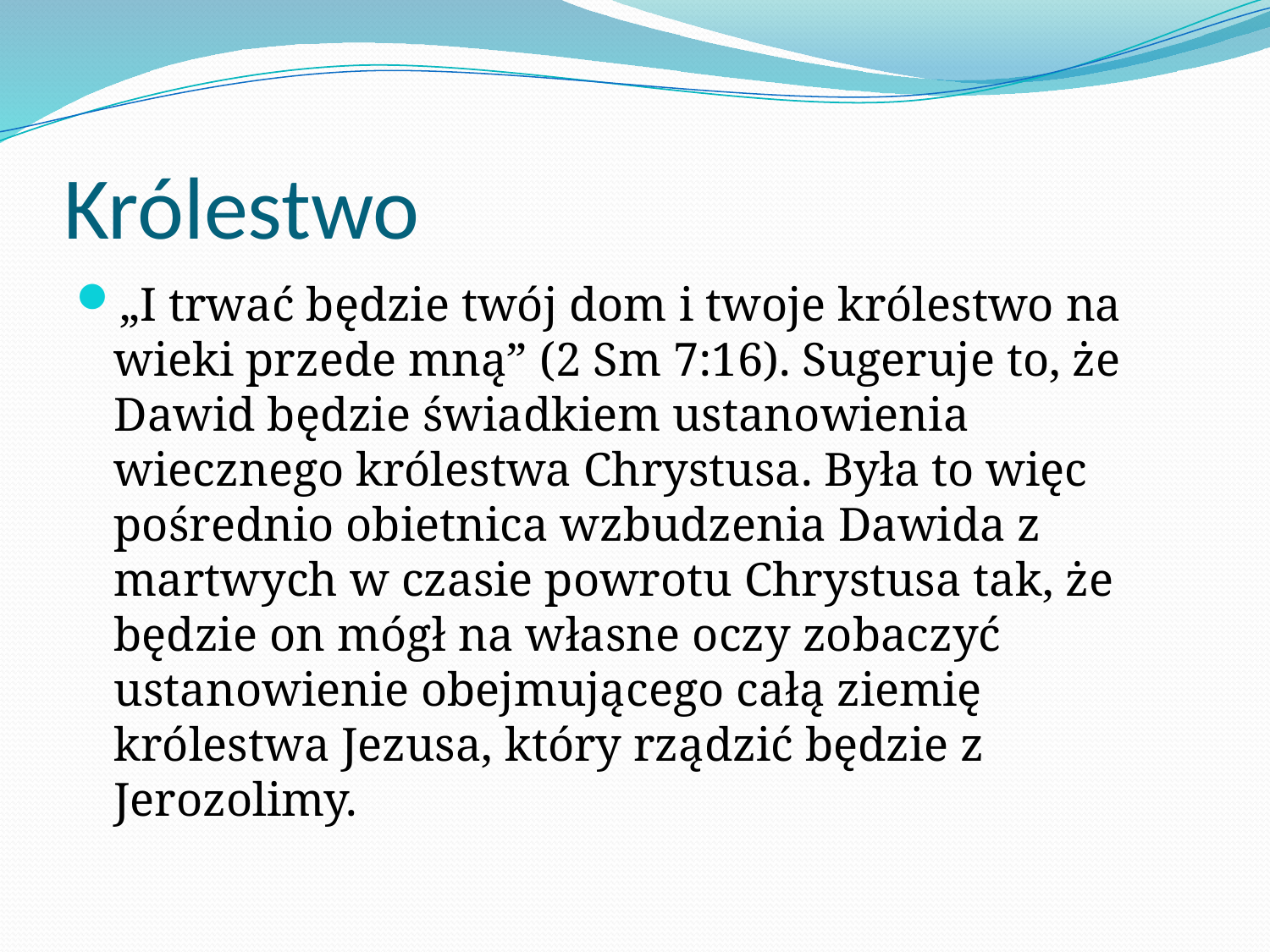

# Królestwo
„​I trwać będzie twój dom i twoje królestwo na wieki przede mną” (2 Sm 7:16). Sugeruje to, że Dawid będzie świadkiem ustanowienia wiecznego królestwa Chrystusa. Była to więc pośrednio obietnica wzbudzenia Dawida z martwych w czasie powrotu Chrystusa tak, że będzie on mógł na własne oczy zobaczyć ustanowienie obejmującego całą ziemię królestwa Jezusa, który rządzić będzie z Jerozolimy.